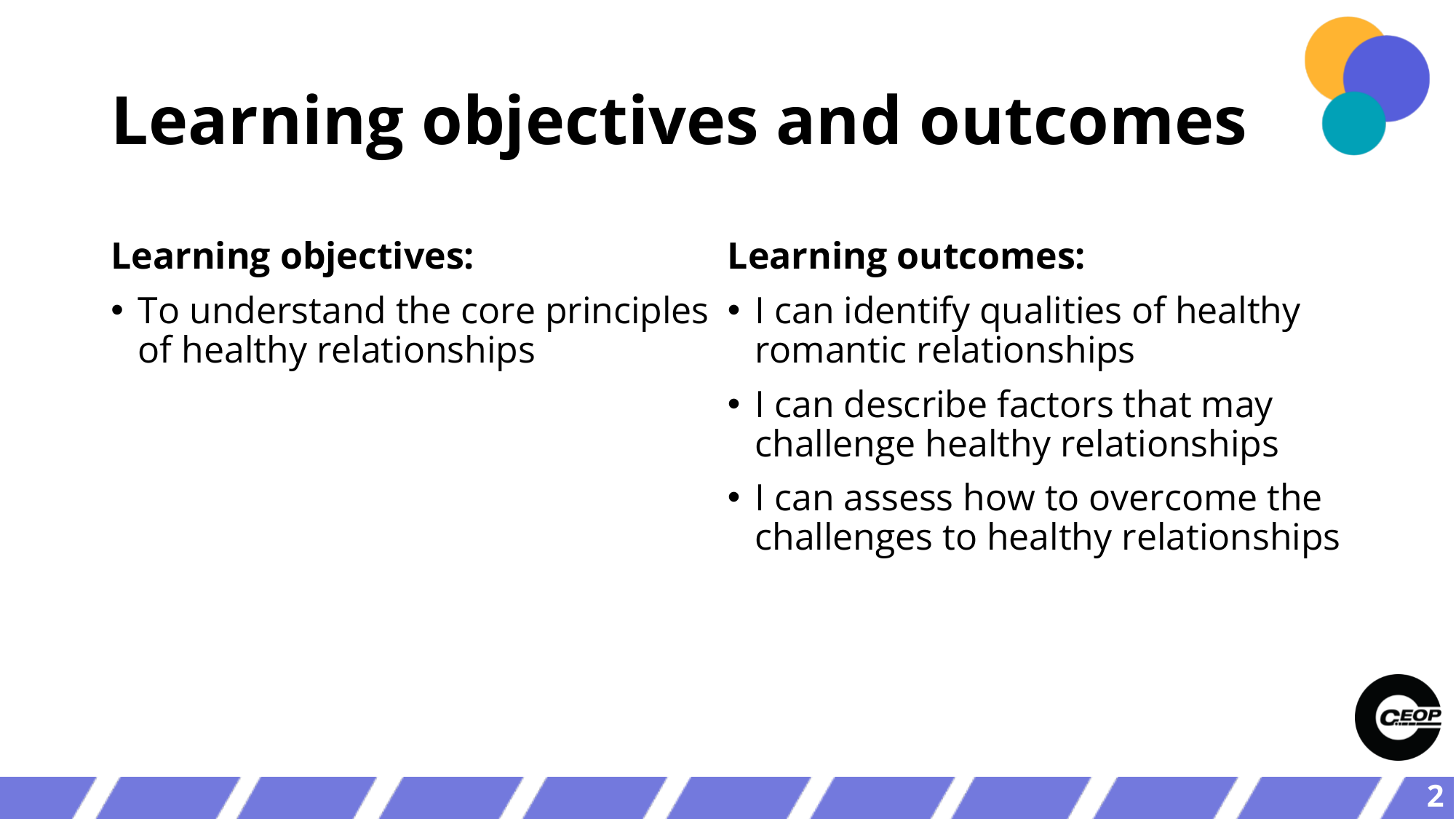

# Learning objectives and outcomes
Learning objectives:
To understand the core principles of healthy relationships

Learning outcomes:
I can identify qualities of healthy romantic relationships
I can describe factors that may challenge healthy relationships
I can assess how to overcome the challenges to healthy relationships

2